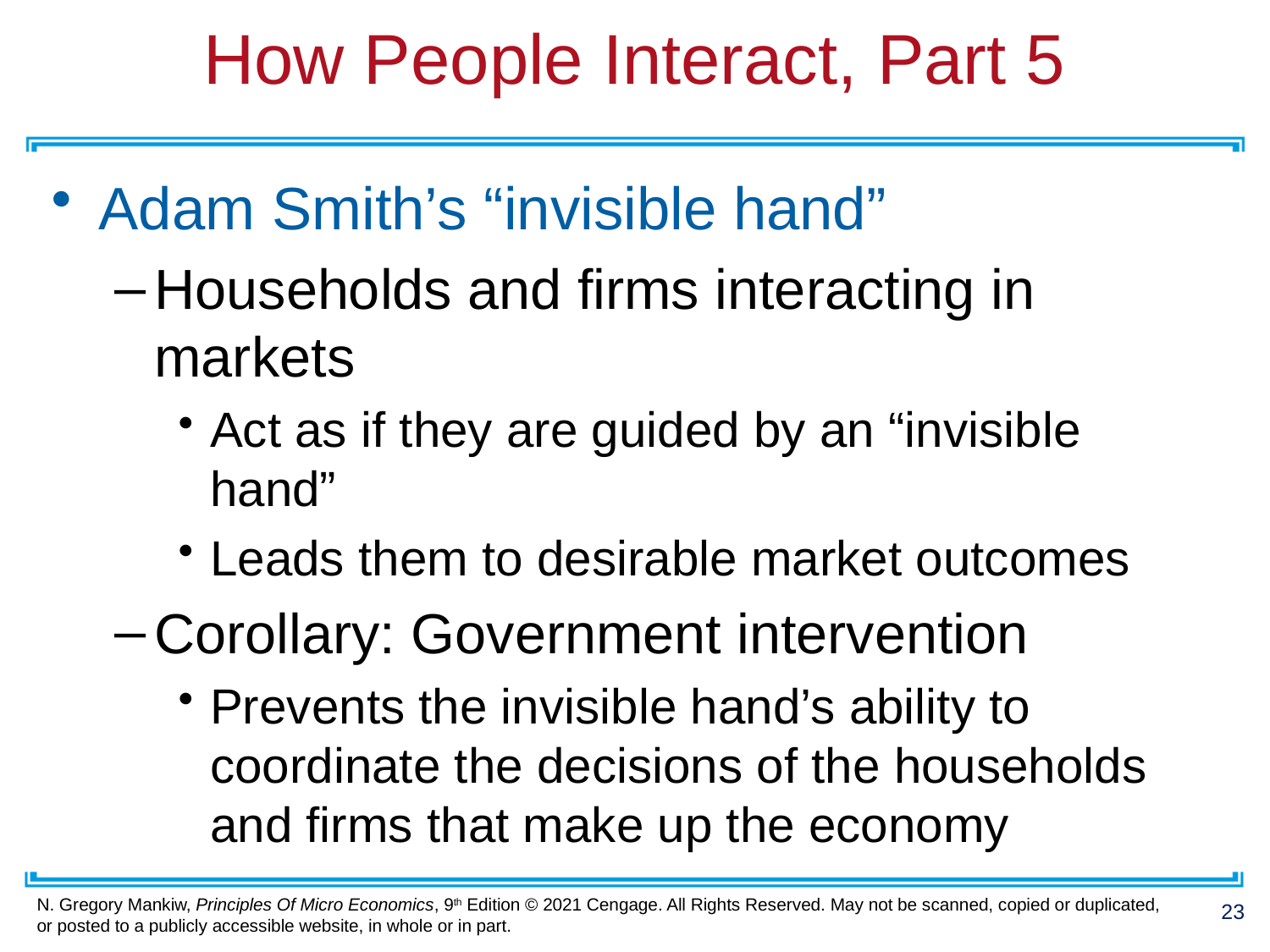

# How People Interact, Part 5
Adam Smith’s “invisible hand”
Households and firms interacting in markets
Act as if they are guided by an “invisible hand”
Leads them to desirable market outcomes
Corollary: Government intervention
Prevents the invisible hand’s ability to coordinate the decisions of the households and firms that make up the economy
23